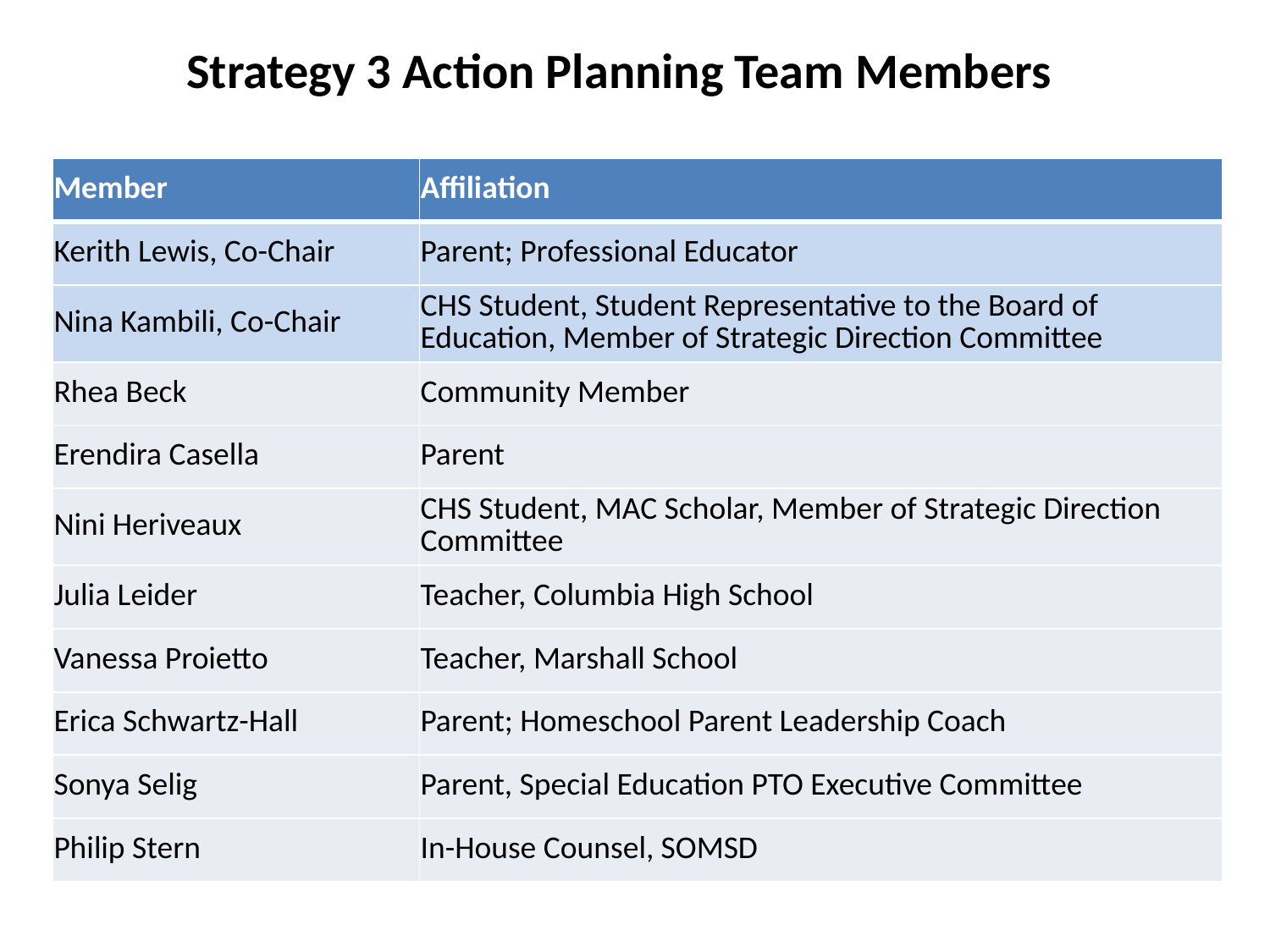

Strategy 3 Action Planning Team Members
| Member | Affiliation |
| --- | --- |
| Kerith Lewis, Co-Chair | Parent; Professional Educator |
| Nina Kambili, Co-Chair | CHS Student, Student Representative to the Board of Education, Member of Strategic Direction Committee |
| Rhea Beck | Community Member |
| Erendira Casella | Parent |
| Nini Heriveaux | CHS Student, MAC Scholar, Member of Strategic Direction Committee |
| Julia Leider | Teacher, Columbia High School |
| Vanessa Proietto | Teacher, Marshall School |
| Erica Schwartz-Hall | Parent; Homeschool Parent Leadership Coach |
| Sonya Selig | Parent, Special Education PTO Executive Committee |
| Philip Stern | In-House Counsel, SOMSD |